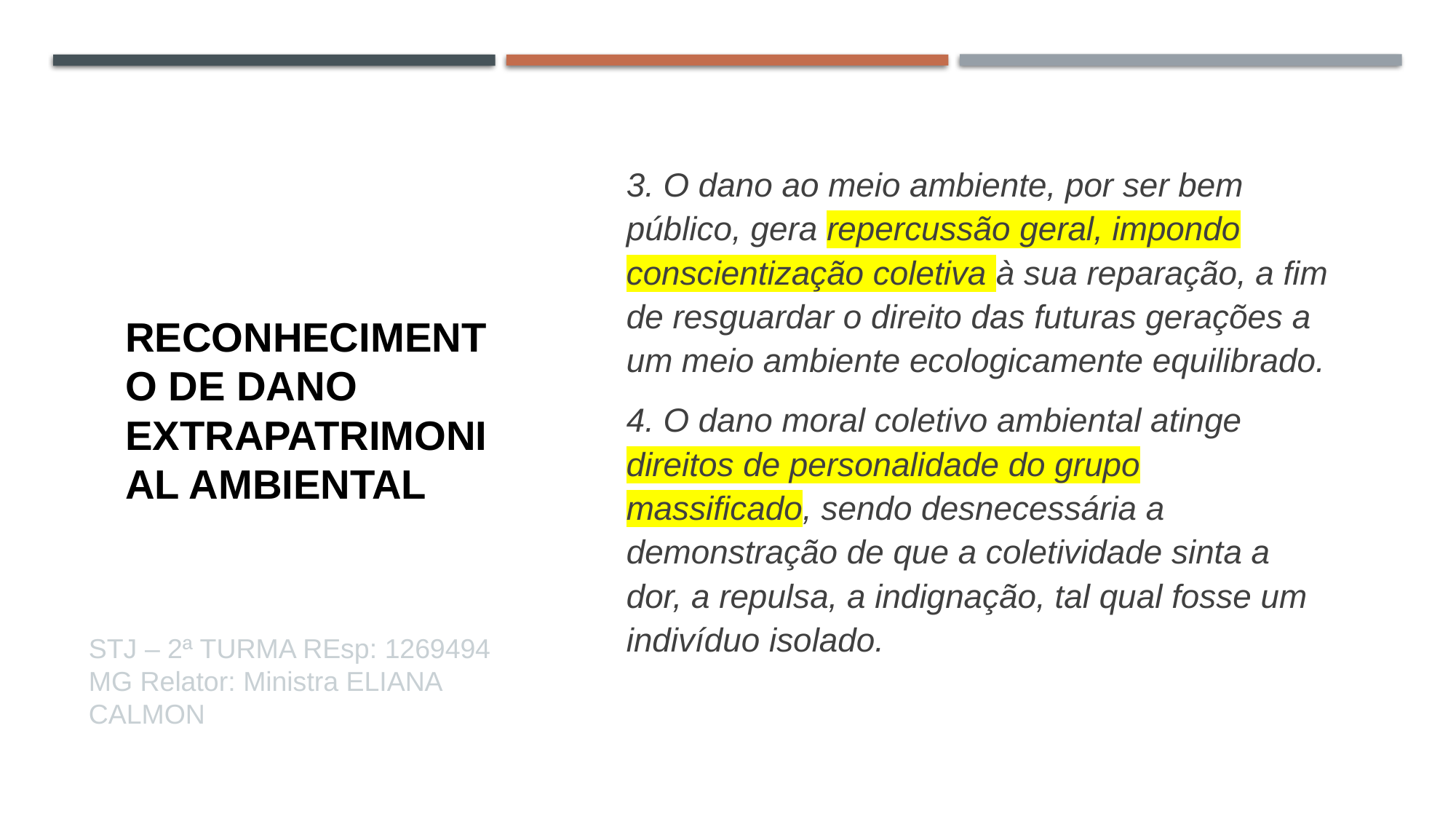

# Reconhecimento de dano extrapatrimonial ambiental
3. O dano ao meio ambiente, por ser bem público, gera repercussão geral, impondo conscientização coletiva à sua reparação, a fim de resguardar o direito das futuras gerações a um meio ambiente ecologicamente equilibrado.
4. O dano moral coletivo ambiental atinge direitos de personalidade do grupo massificado, sendo desnecessária a demonstração de que a coletividade sinta a dor, a repulsa, a indignação, tal qual fosse um indivíduo isolado.
STJ – 2ª TURMA REsp: 1269494 MG Relator: Ministra ELIANA CALMON